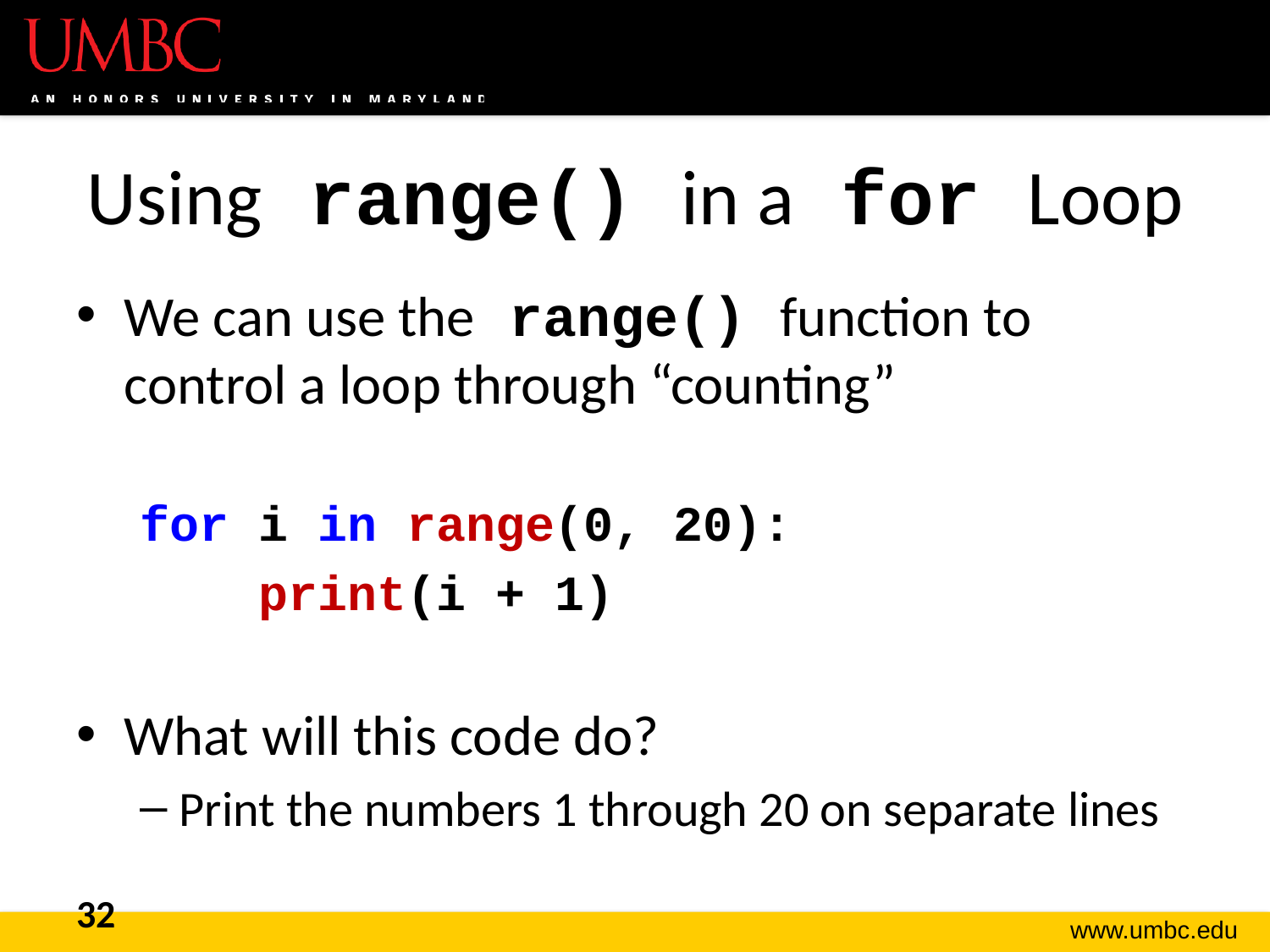

# Using range() in a for Loop
We can use the range() function to control a loop through “counting”

for i in range(0, 20):
    print(i + 1)

What will this code do?
Print the numbers 1 through 20 on separate lines
32